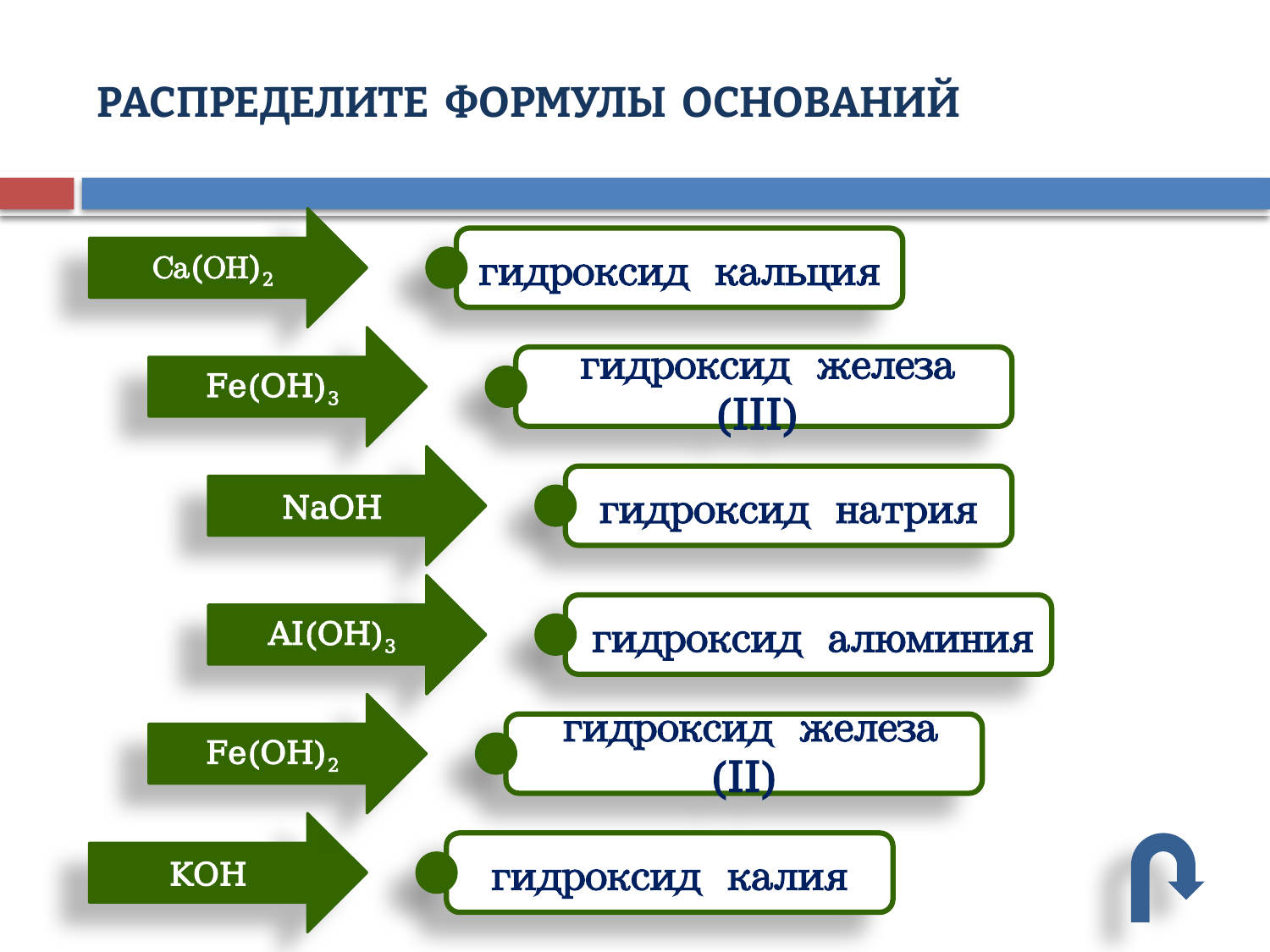

# Распределите  формулы  оснований
Са(ОН)2
гидроксид  кальция

Fe(OH)3
 гидроксид  железа (III)

NaOH
гидроксид  натрия

AI(OH)3
 гидроксид  алюминия

Fe(OH)2

 гидроксид  железа (II)

KOH
гидроксид  калия